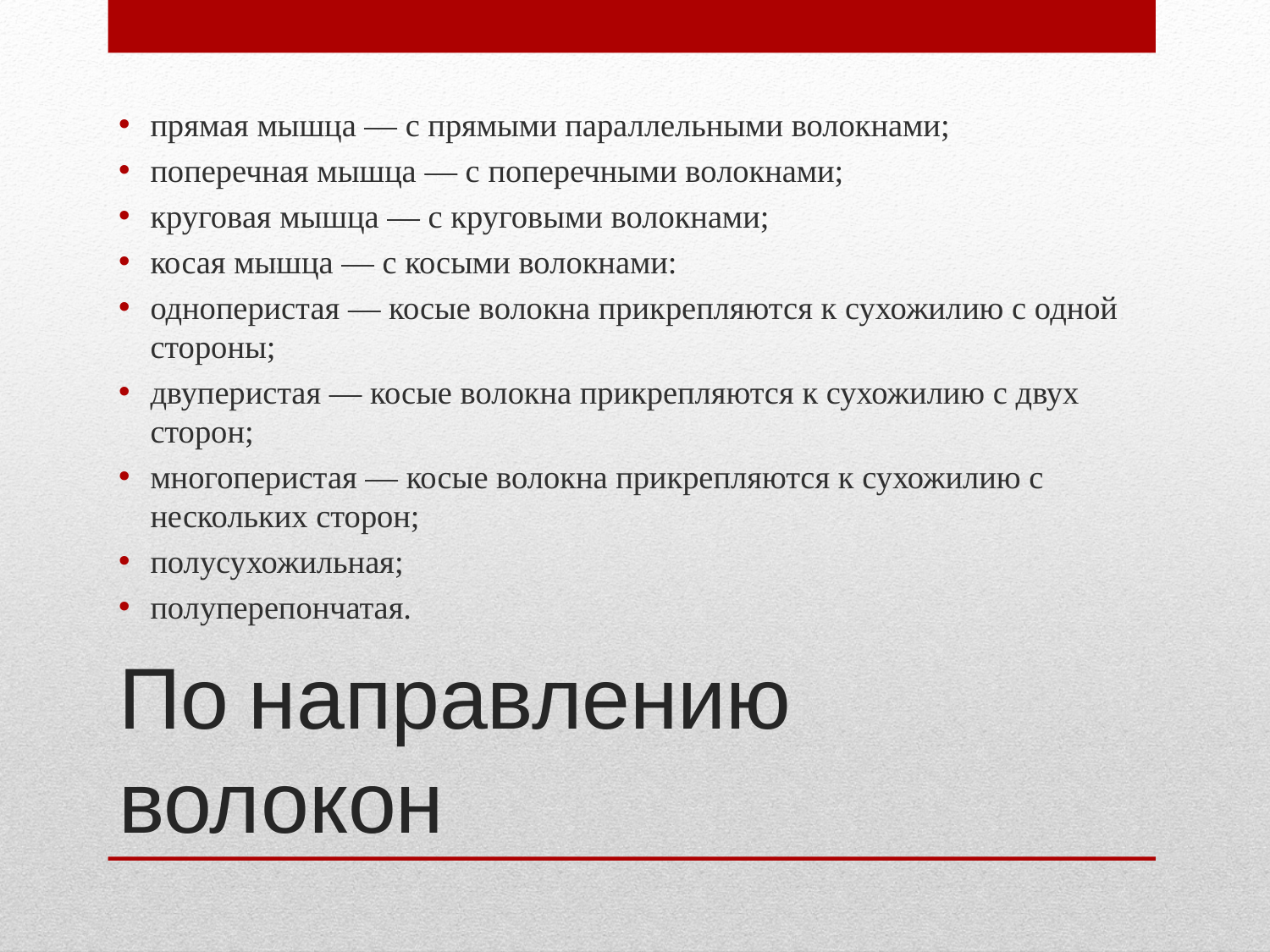

прямая мышца — с прямыми параллельными волокнами;
поперечная мышца — с поперечными волокнами;
круговая мышца — с круговыми волокнами;
косая мышца — с косыми волокнами:
одноперистая — косые волокна прикрепляются к сухожилию с одной стороны;
двуперистая — косые волокна прикрепляются к сухожилию с двух сторон;
многоперистая — косые волокна прикрепляются к сухожилию с нескольких сторон;
полусухожильная;
полуперепончатая.
# По направлению волокон